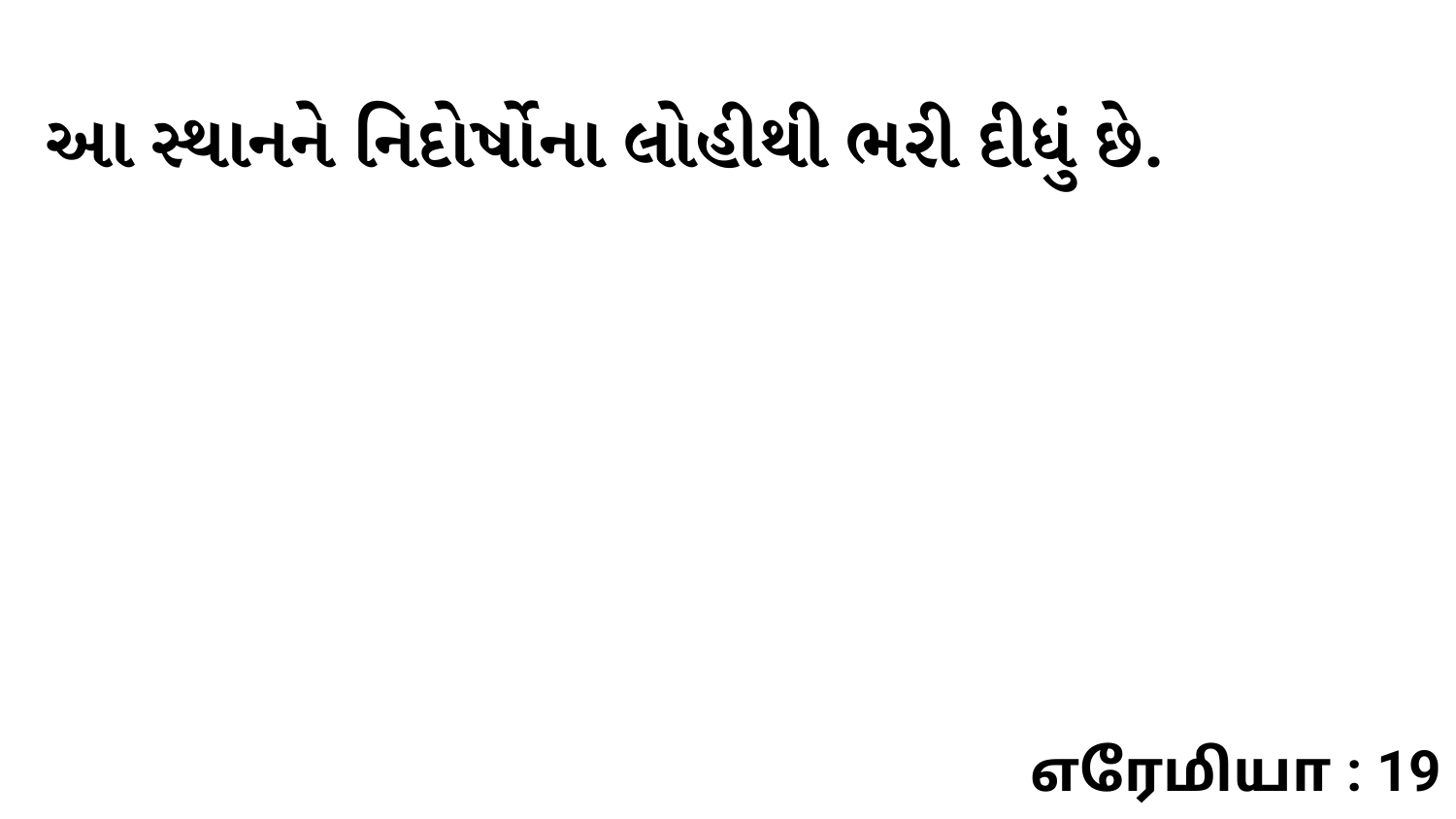

આ સ્થાનને નિદોર્ષોના લોહીથી ભરી દીધું છે.
எரேமியா : 19